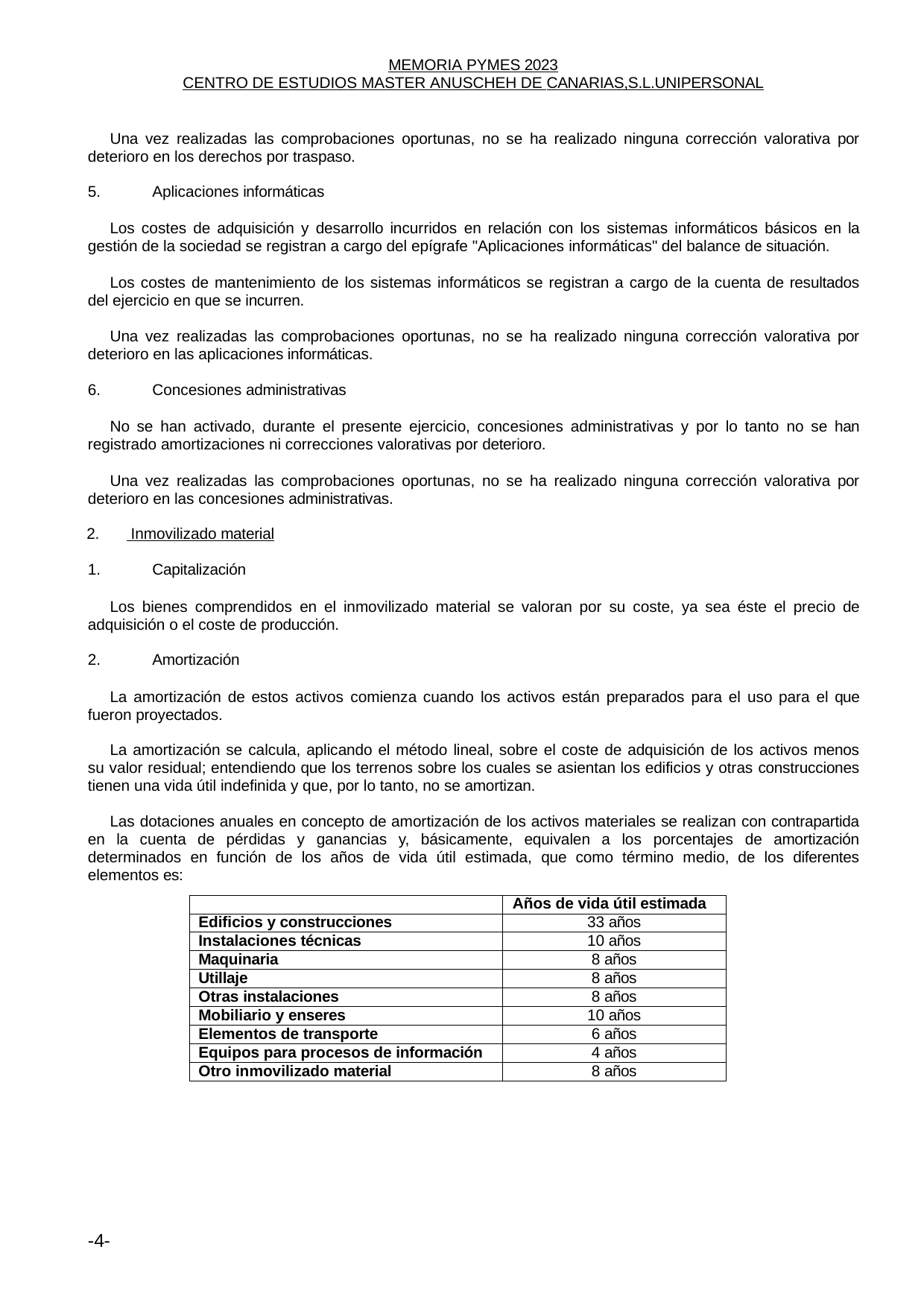

MEMORIA PYMES 2023
CENTRO DE ESTUDIOS MASTER ANUSCHEH DE CANARIAS,S.L.UNIPERSONAL

Una vez realizadas las comprobaciones oportunas, no se ha realizado ninguna corrección valorativa por deterioro en los derechos por traspaso.
Aplicaciones informáticas

Los costes de adquisición y desarrollo incurridos en relación con los sistemas informáticos básicos en la gestión de la sociedad se registran a cargo del epígrafe "Aplicaciones informáticas" del balance de situación.

Los costes de mantenimiento de los sistemas informáticos se registran a cargo de la cuenta de resultados del ejercicio en que se incurren.
Una vez realizadas las comprobaciones oportunas, no se ha realizado ninguna corrección valorativa por deterioro en las aplicaciones informáticas.
Concesiones administrativas

No se han activado, durante el presente ejercicio, concesiones administrativas y por lo tanto no se han registrado amortizaciones ni correcciones valorativas por deterioro.

Una vez realizadas las comprobaciones oportunas, no se ha realizado ninguna corrección valorativa por deterioro en las concesiones administrativas.
 Inmovilizado material
Capitalización

Los bienes comprendidos en el inmovilizado material se valoran por su coste, ya sea éste el precio de adquisición o el coste de producción.
Amortización

La amortización de estos activos comienza cuando los activos están preparados para el uso para el que fueron proyectados.
La amortización se calcula, aplicando el método lineal, sobre el coste de adquisición de los activos menos su valor residual; entendiendo que los terrenos sobre los cuales se asientan los edificios y otras construcciones tienen una vida útil indefinida y que, por lo tanto, no se amortizan.
Las dotaciones anuales en concepto de amortización de los activos materiales se realizan con contrapartida en la cuenta de pérdidas y ganancias y, básicamente, equivalen a los porcentajes de amortización determinados en función de los años de vida útil estimada, que como término medio, de los diferentes elementos es:
|  | Años de vida útil estimada |
| --- | --- |
| Edificios y construcciones | 33 años |
| Instalaciones técnicas | 10 años |
| Maquinaria | 8 años |
| Utillaje | 8 años |
| Otras instalaciones | 8 años |
| Mobiliario y enseres | 10 años |
| Elementos de transporte | 6 años |
| Equipos para procesos de información | 4 años |
| Otro inmovilizado material | 8 años |
-4-